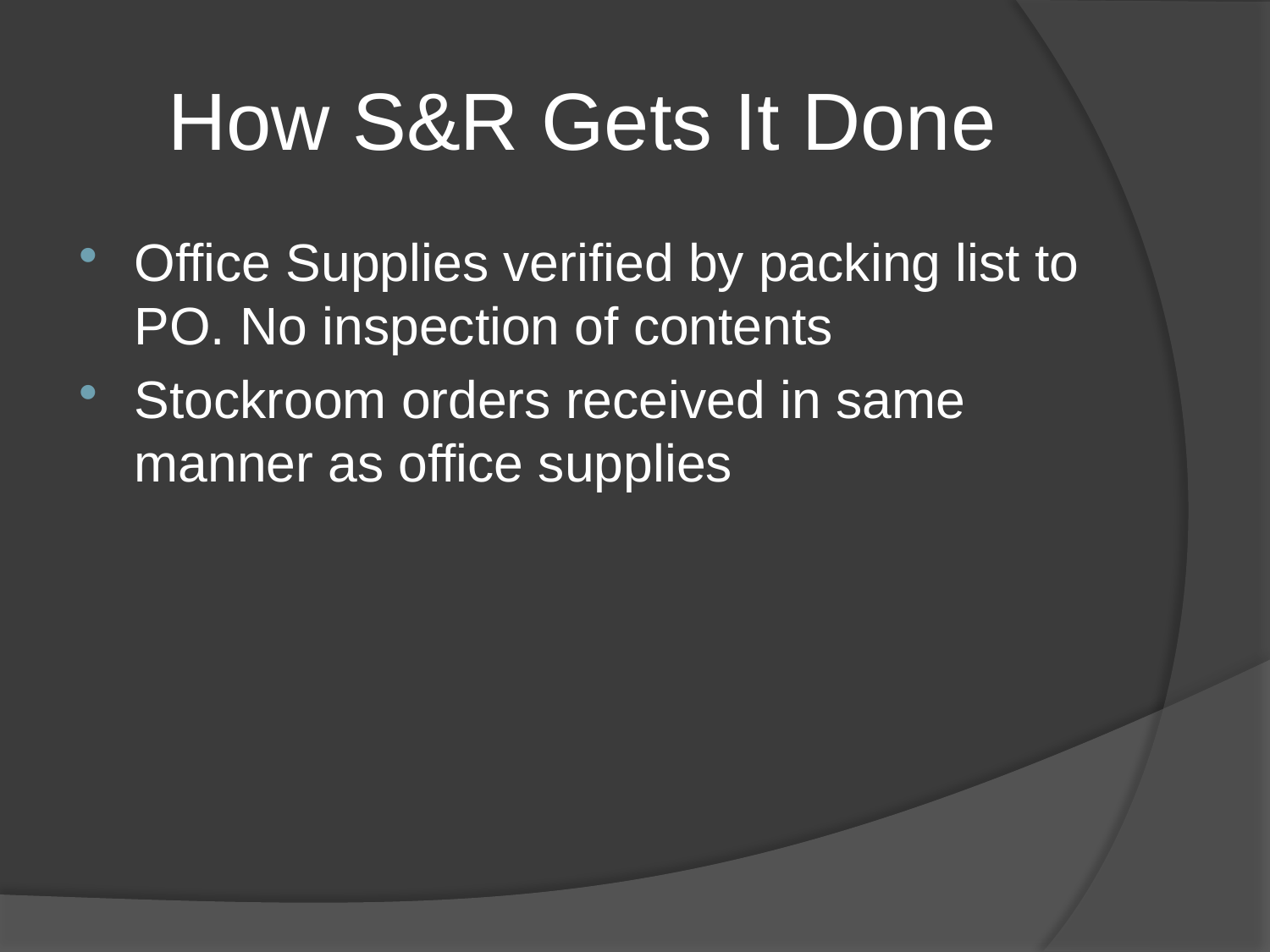

# How S&R Gets It Done
Office Supplies verified by packing list to PO. No inspection of contents
Stockroom orders received in same manner as office supplies